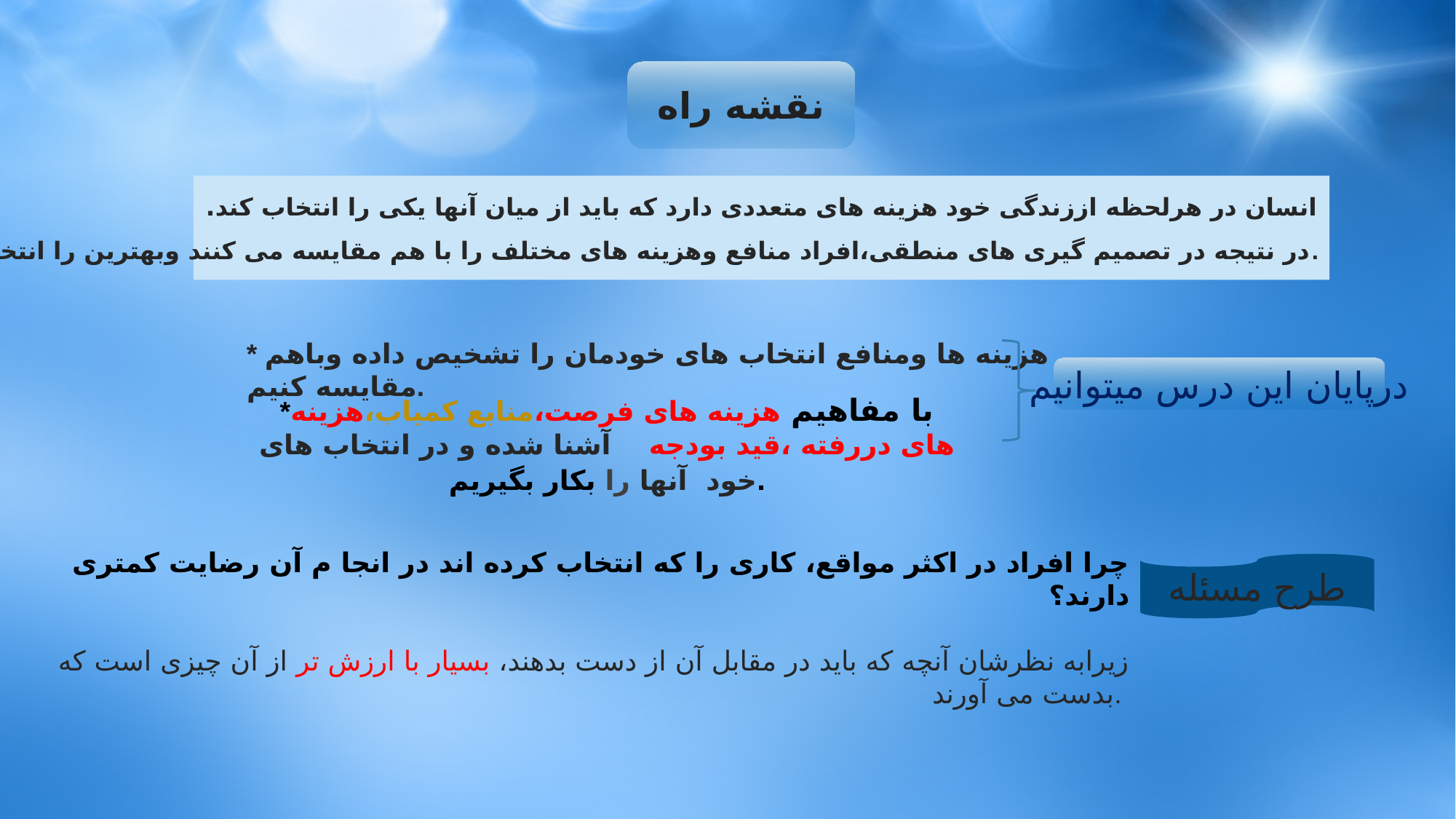

نقشه راه

انسان در هرلحظه اززندگی خود هزینه های متعددی دارد که باید از میان آنها یکی را انتخاب کند.
در نتیجه در تصمیم گیری های منطقی،افراد منافع وهزینه های مختلف را با هم مقایسه می کنند وبهترین را انتخاب می کنند.
* هزینه ها ومنافع انتخاب های خودمان را تشخیص داده وباهم مقایسه کنیم.

درپایان این درس میتوانیم
*با مفاهیم هزینه های فرصت،منابع کمیاب،هزینه های دررفته ،قید بودجه    آشنا شده و در انتخاب های خود  آنها را بکار بگیریم.
چرا افراد در اکثر مواقع، کاری را که انتخاب کرده اند در انجا م آن رضایت کمتری دارند؟
زیرابه نظرشان آنچه که باید در مقابل آن از دست بدهند، بسیار با ارزش تر از آن چیزی است که بدست می آورند.
طرح مسئله